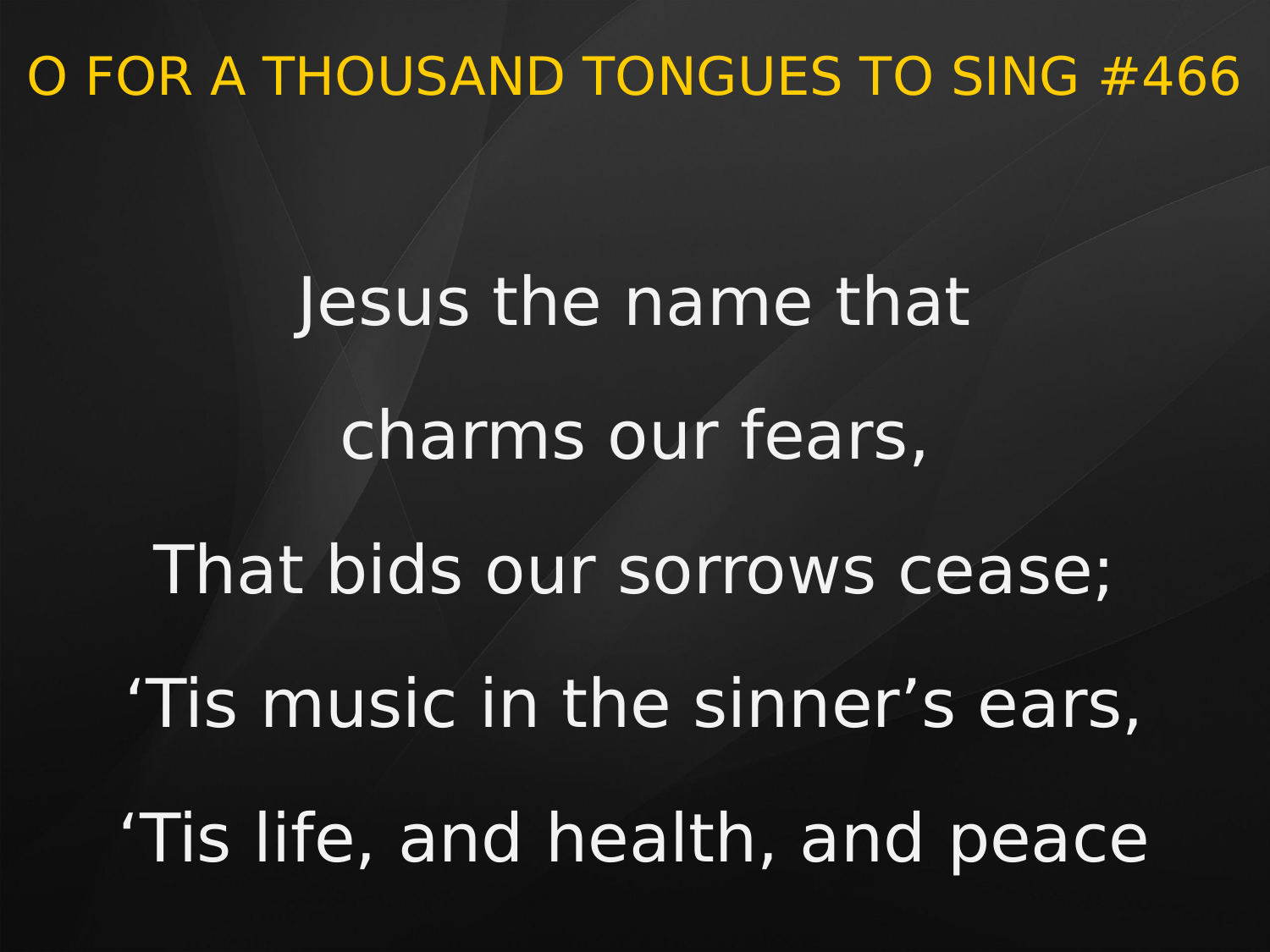

# O FOR A THOUSAND TONGUES TO SING #466
Jesus the name that
charms our fears,
That bids our sorrows cease;
‘Tis music in the sinner’s ears,
‘Tis life, and health, and peace